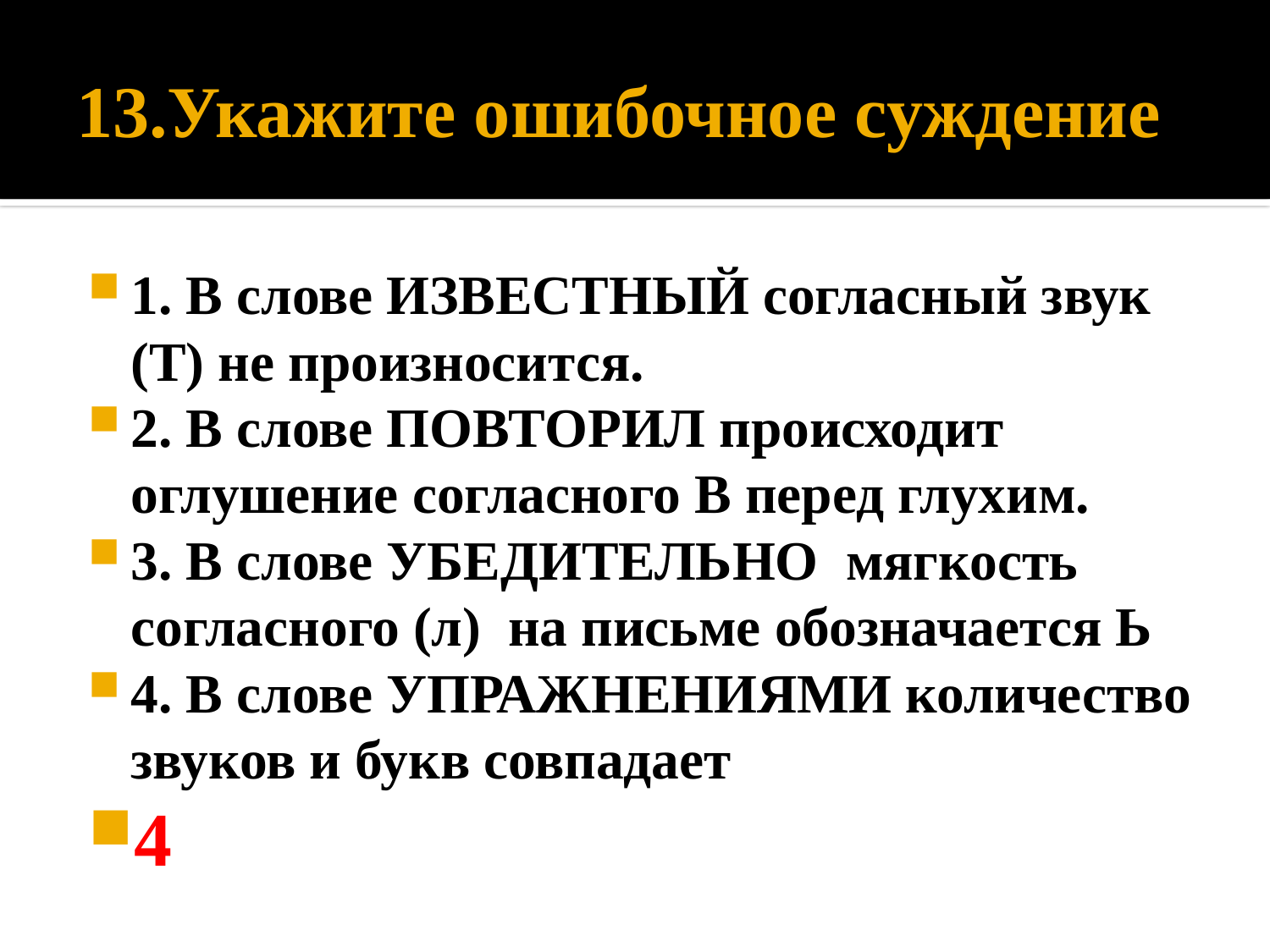

# 13.Укажите ошибочное суждение
1. В слове ИЗВЕСТНЫЙ согласный звук (Т) не произносится.
2. В слове ПОВТОРИЛ происходит оглушение согласного В перед глухим.
3. В слове УБЕДИТЕЛЬНО  мягкость согласного (л)  на письме обозначается Ь
4. В слове УПРАЖНЕНИЯМИ количество звуков и букв совпадает
4